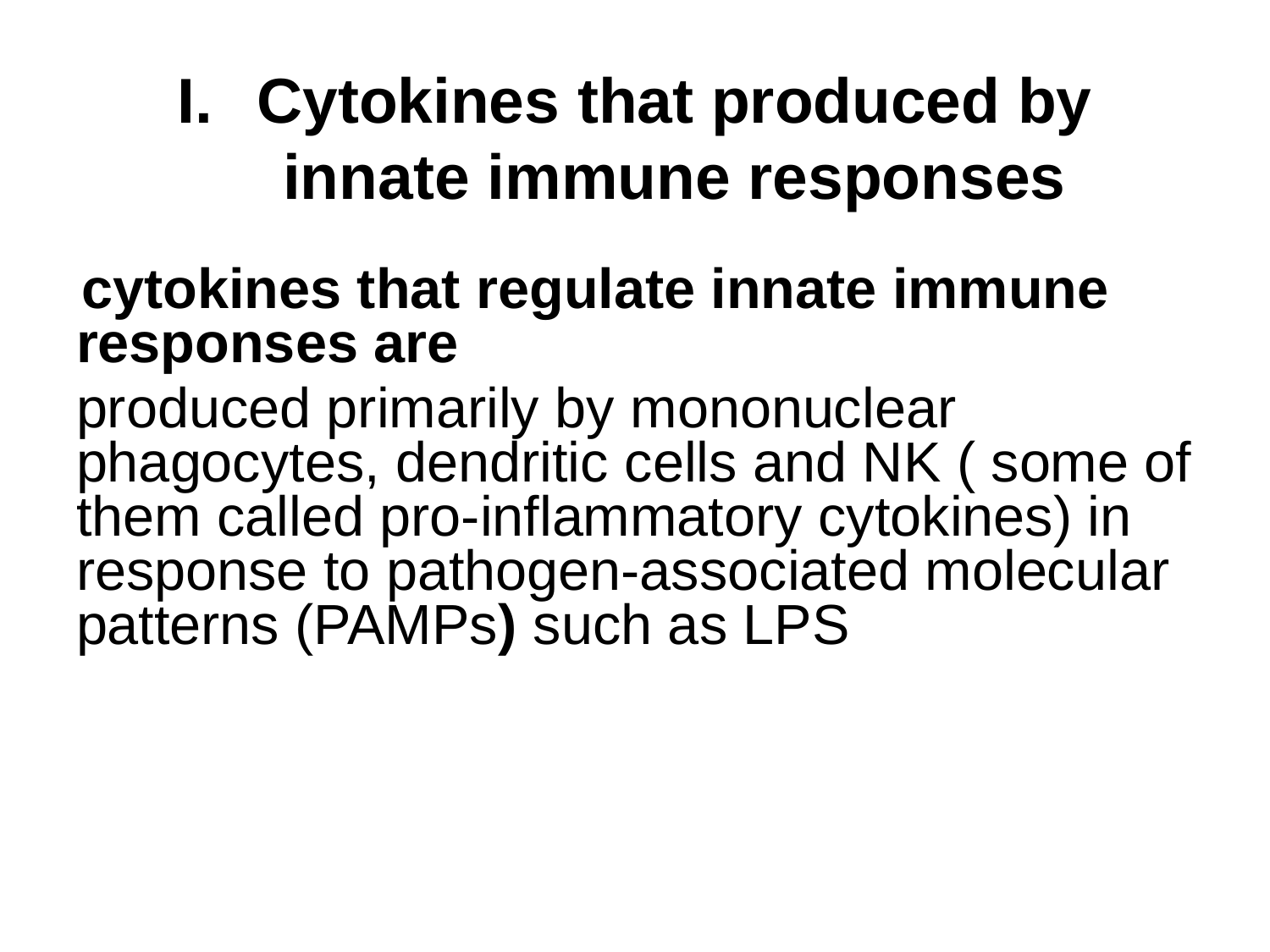

# Cytokines that produced by innate immune responses
 cytokines that regulate innate immune responses are
produced primarily by mononuclear phagocytes, dendritic cells and NK ( some of them called pro-inflammatory cytokines) in response to pathogen-associated molecular patterns (PAMPs) such as LPS